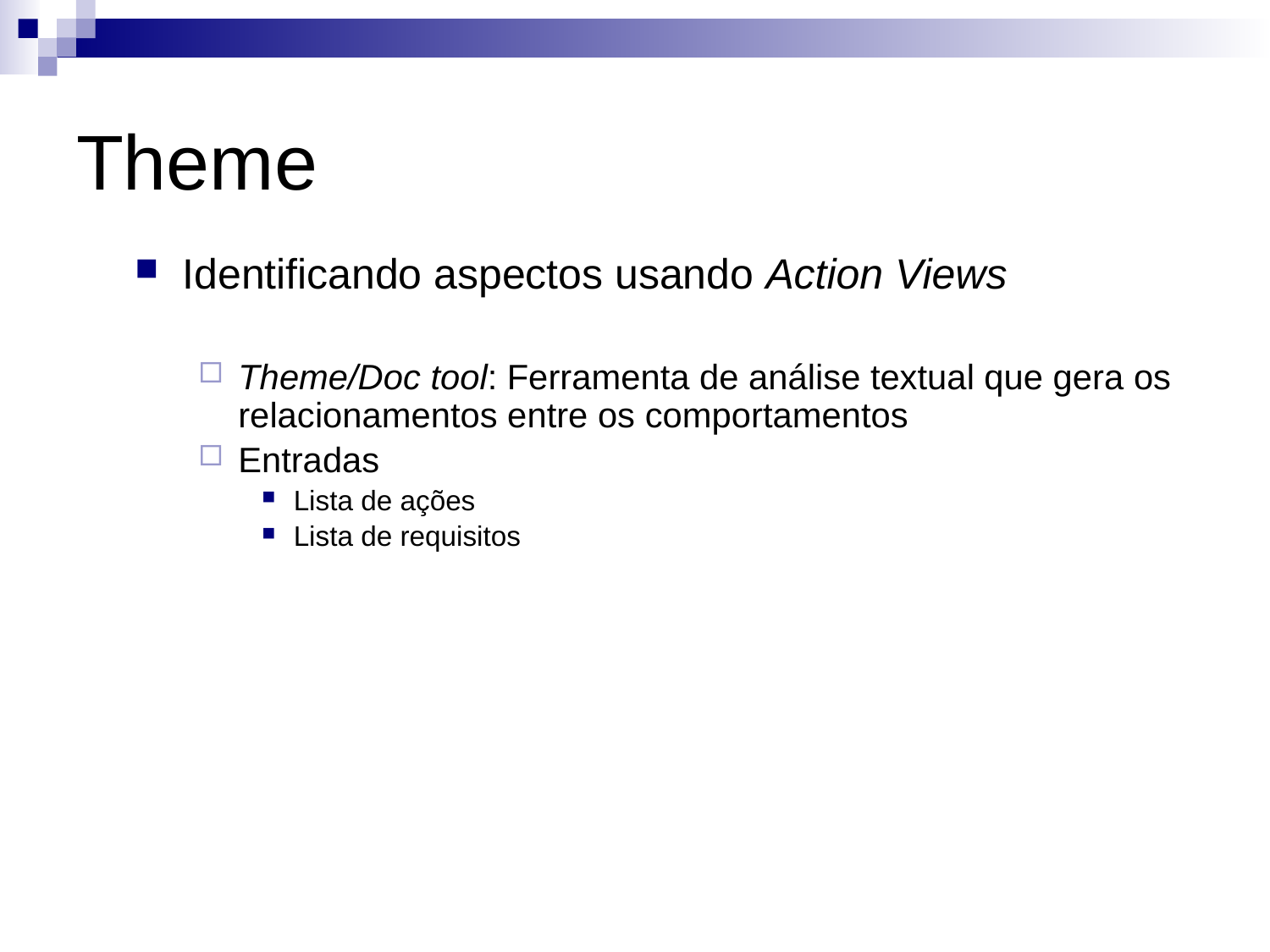

# Theme
Identificando aspectos usando Action Views

Theme/Doc tool: Ferramenta de análise textual que gera os relacionamentos entre os comportamentos
Entradas
Lista de ações
Lista de requisitos